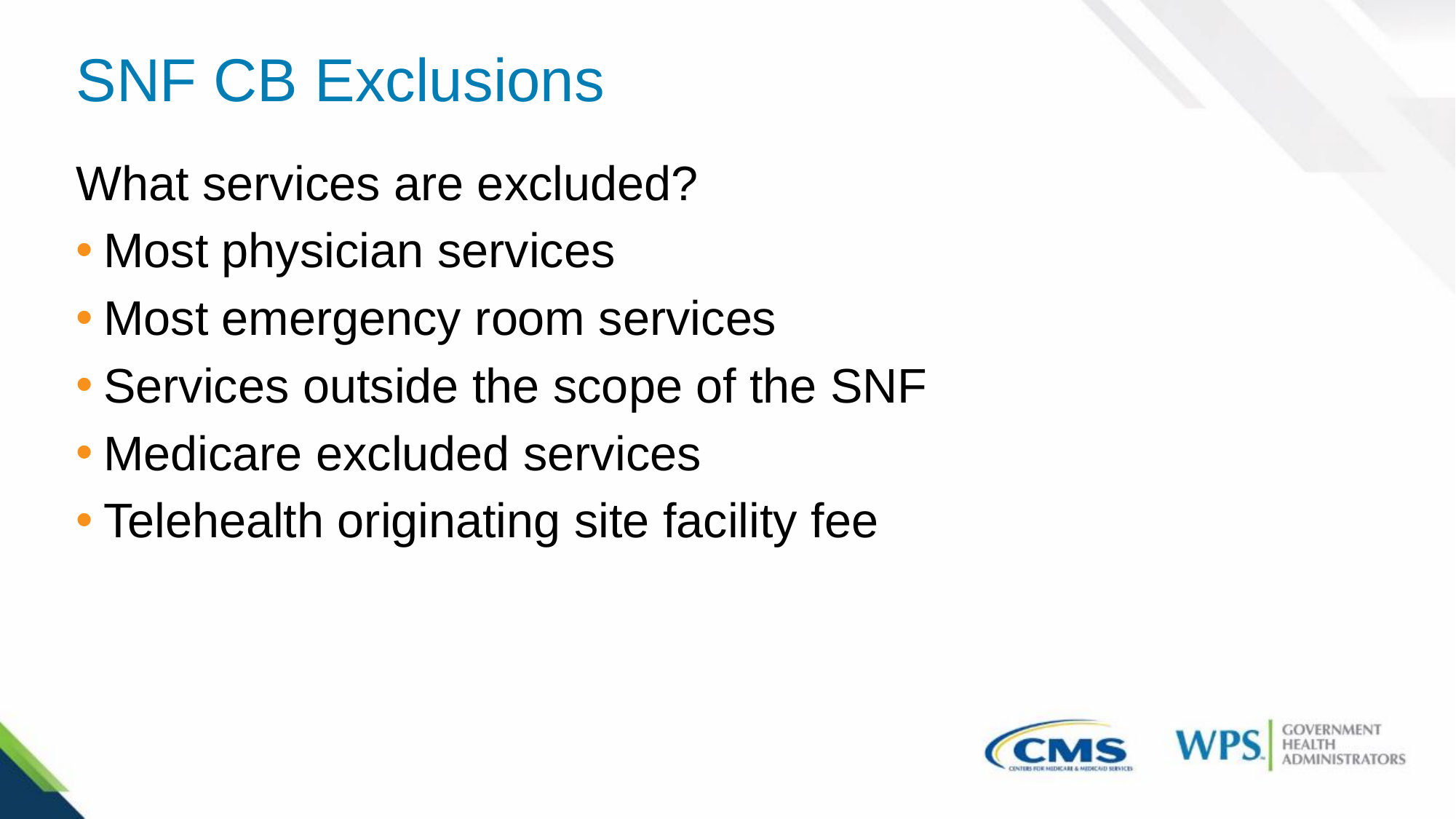

# SNF CB Exclusions
What services are excluded?
Most physician services
Most emergency room services
Services outside the scope of the SNF
Medicare excluded services
Telehealth originating site facility fee